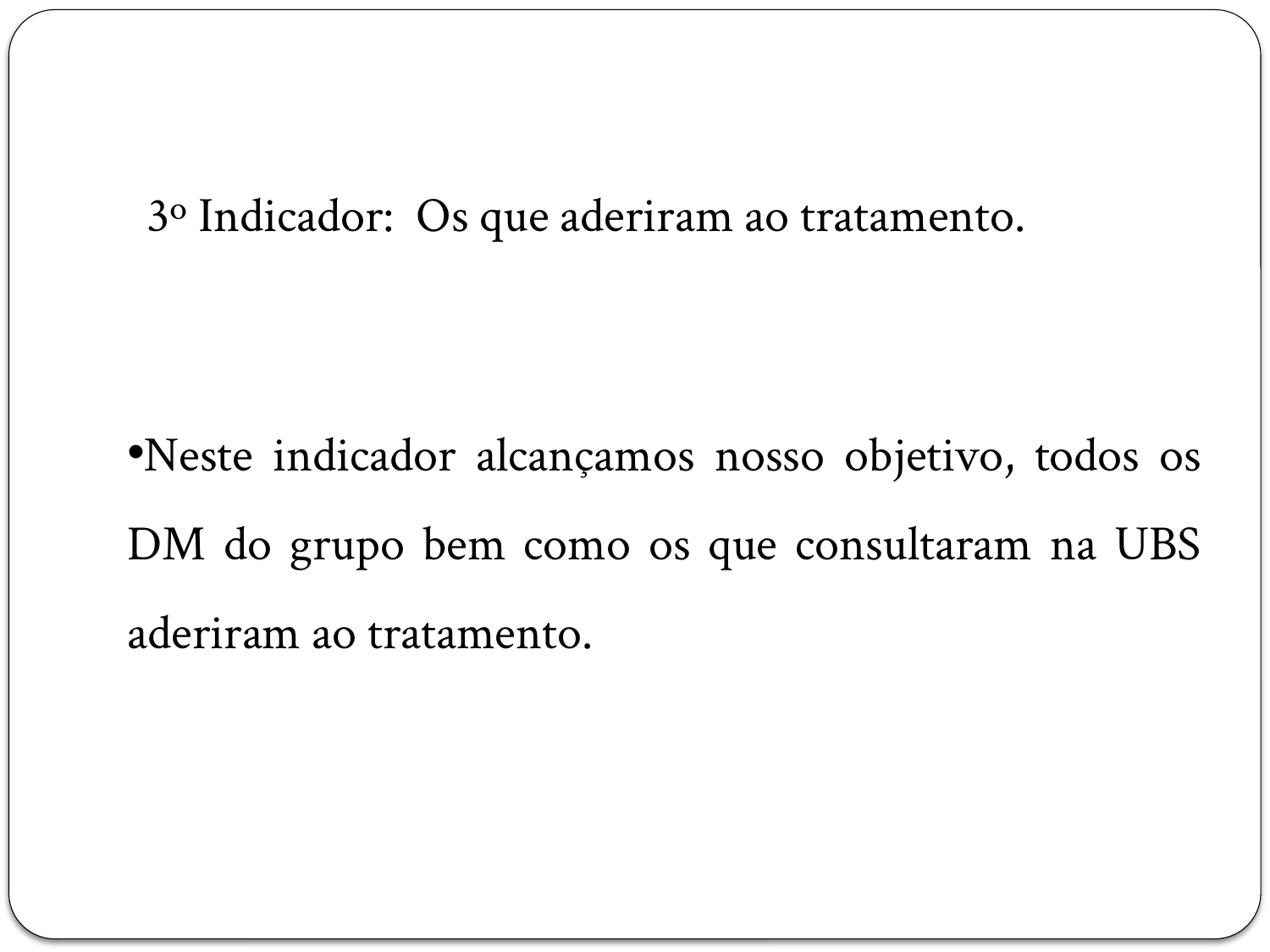

3º Indicador:  Os que aderiram ao tratamento.
Neste indicador alcançamos nosso objetivo, todos os DM do grupo bem como os que consultaram na UBS aderiram ao tratamento.